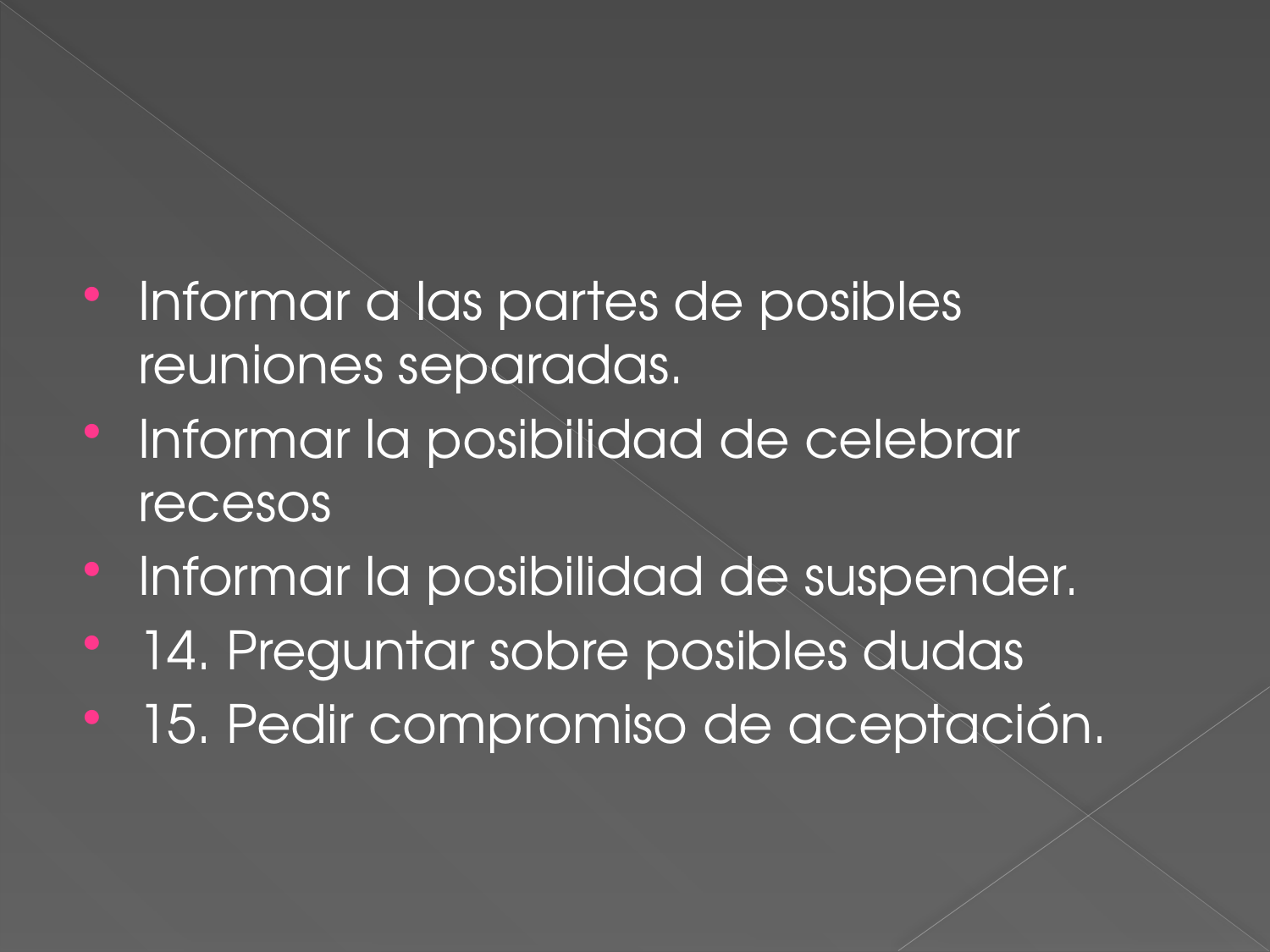

#
Informar a las partes de posibles reuniones separadas.
Informar la posibilidad de celebrar recesos
Informar la posibilidad de suspender.
14. Preguntar sobre posibles dudas
15. Pedir compromiso de aceptación.